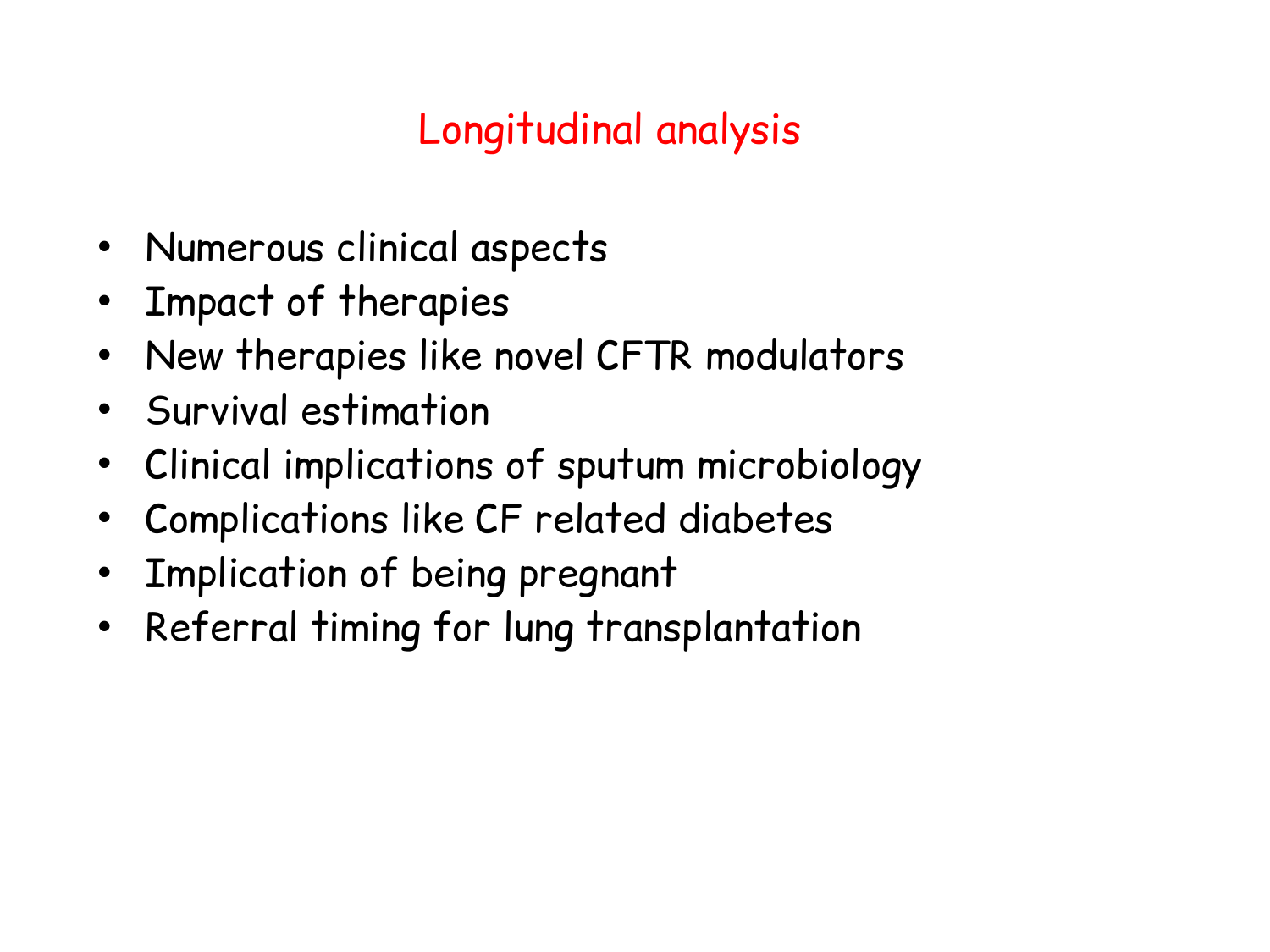

# Longitudinal analysis
Numerous clinical aspects
Impact of therapies
New therapies like novel CFTR modulators
Survival estimation
Clinical implications of sputum microbiology
Complications like CF related diabetes
Implication of being pregnant
Referral timing for lung transplantation